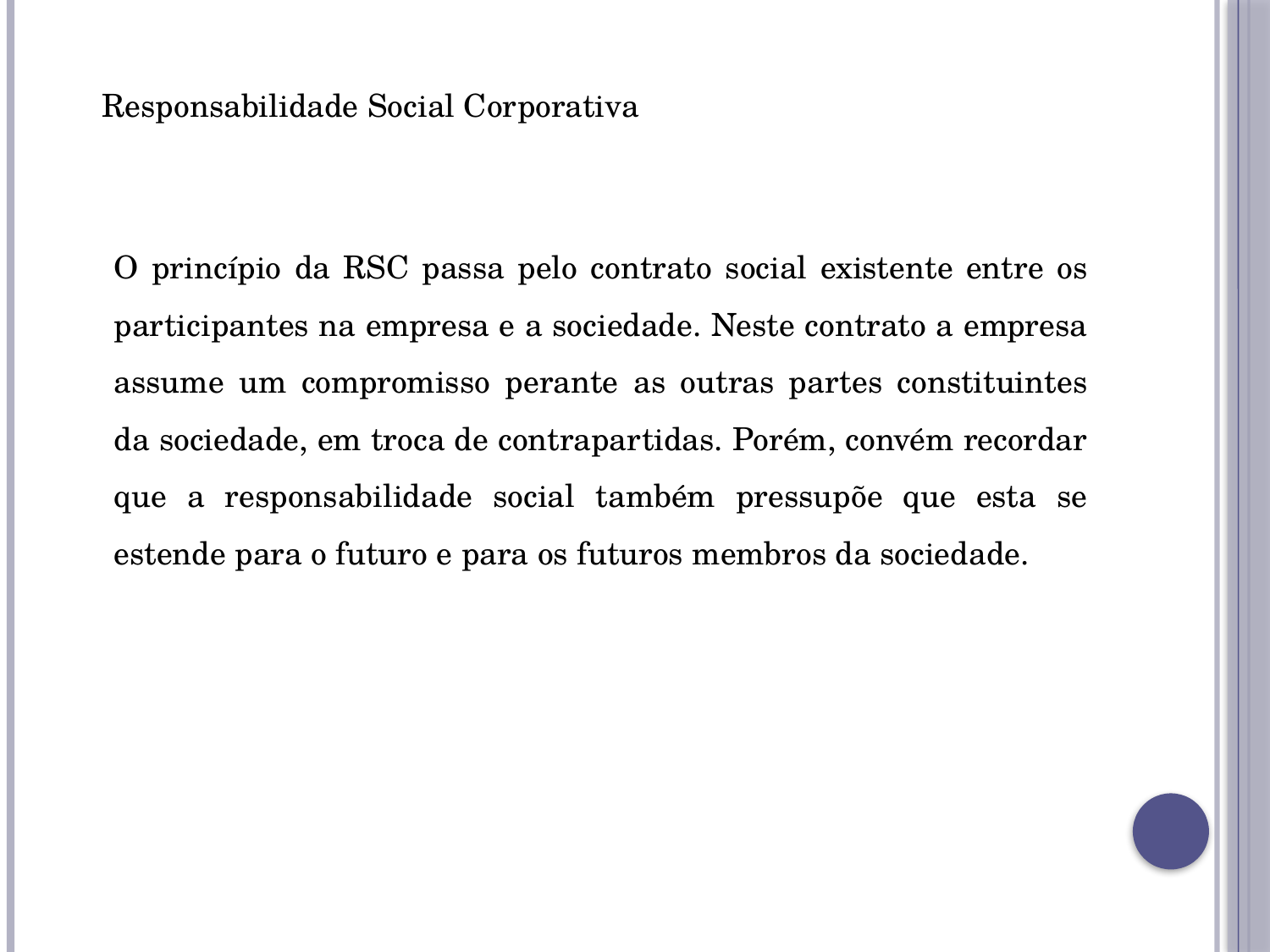

Responsabilidade Social Corporativa
O princípio da RSC passa pelo contrato social existente entre os participantes na empresa e a sociedade. Neste contrato a empresa assume um compromisso perante as outras partes constituintes da sociedade, em troca de contrapartidas. Porém, convém recordar que a responsabilidade social também pressupõe que esta se estende para o futuro e para os futuros membros da sociedade.